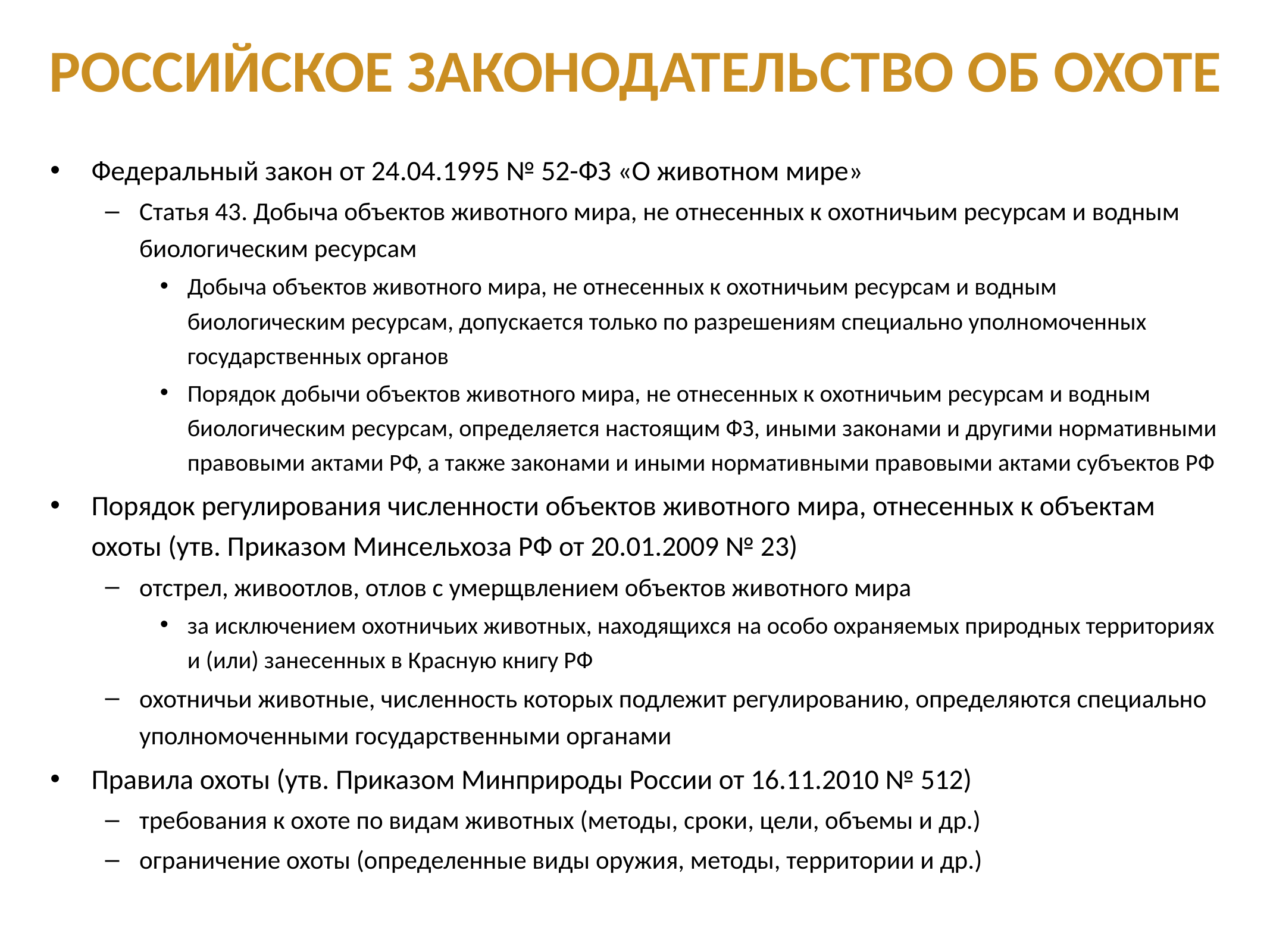

# Российское законодательство об охоте
Федеральный закон от 24.04.1995 № 52-ФЗ «О животном мире»
Статья 43. Добыча объектов животного мира, не отнесенных к охотничьим ресурсам и водным биологическим ресурсам
Добыча объектов животного мира, не отнесенных к охотничьим ресурсам и водным биологическим ресурсам, допускается только по разрешениям специально уполномоченных государственных органов
Порядок добычи объектов животного мира, не отнесенных к охотничьим ресурсам и водным биологическим ресурсам, определяется настоящим ФЗ, иными законами и другими нормативными правовыми актами РФ, а также законами и иными нормативными правовыми актами субъектов РФ
Порядок регулирования численности объектов животного мира, отнесенных к объектам охоты (утв. Приказом Минсельхоза РФ от 20.01.2009 № 23)
отстрел, живоотлов, отлов с умерщвлением объектов животного мира
за исключением охотничьих животных, находящихся на особо охраняемых природных территориях и (или) занесенных в Красную книгу РФ
охотничьи животные, численность которых подлежит регулированию, определяются специально уполномоченными государственными органами
Правила охоты (утв. Приказом Минприроды России от 16.11.2010 № 512)
требования к охоте по видам животных (методы, сроки, цели, объемы и др.)
ограничение охоты (определенные виды оружия, методы, территории и др.)